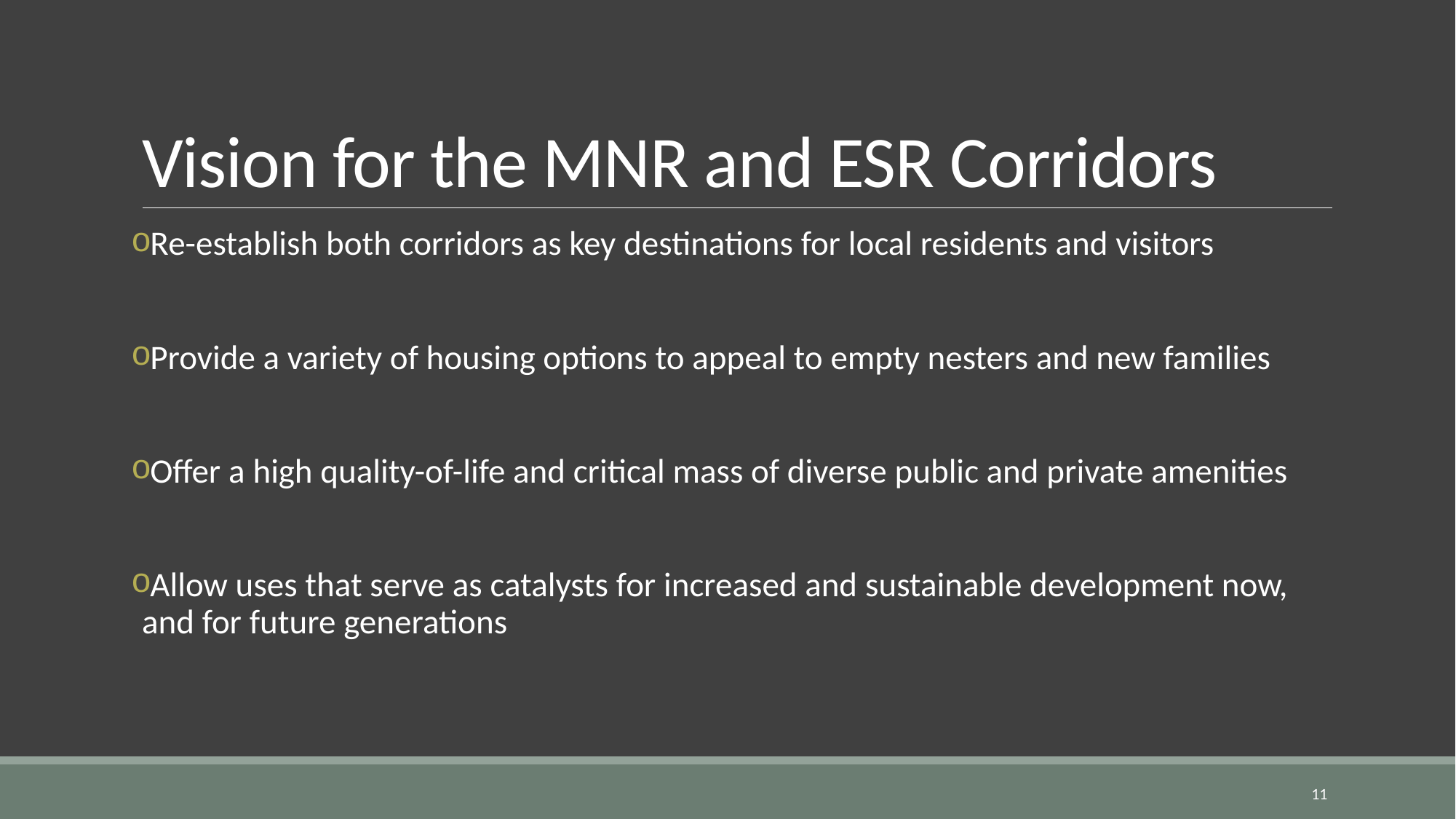

# Vision for the MNR and ESR Corridors
Re-establish both corridors as key destinations for local residents and visitors

Provide a variety of housing options to appeal to empty nesters and new families

Offer a high quality-of-life and critical mass of diverse public and private amenities

Allow uses that serve as catalysts for increased and sustainable development now, and for future generations
11